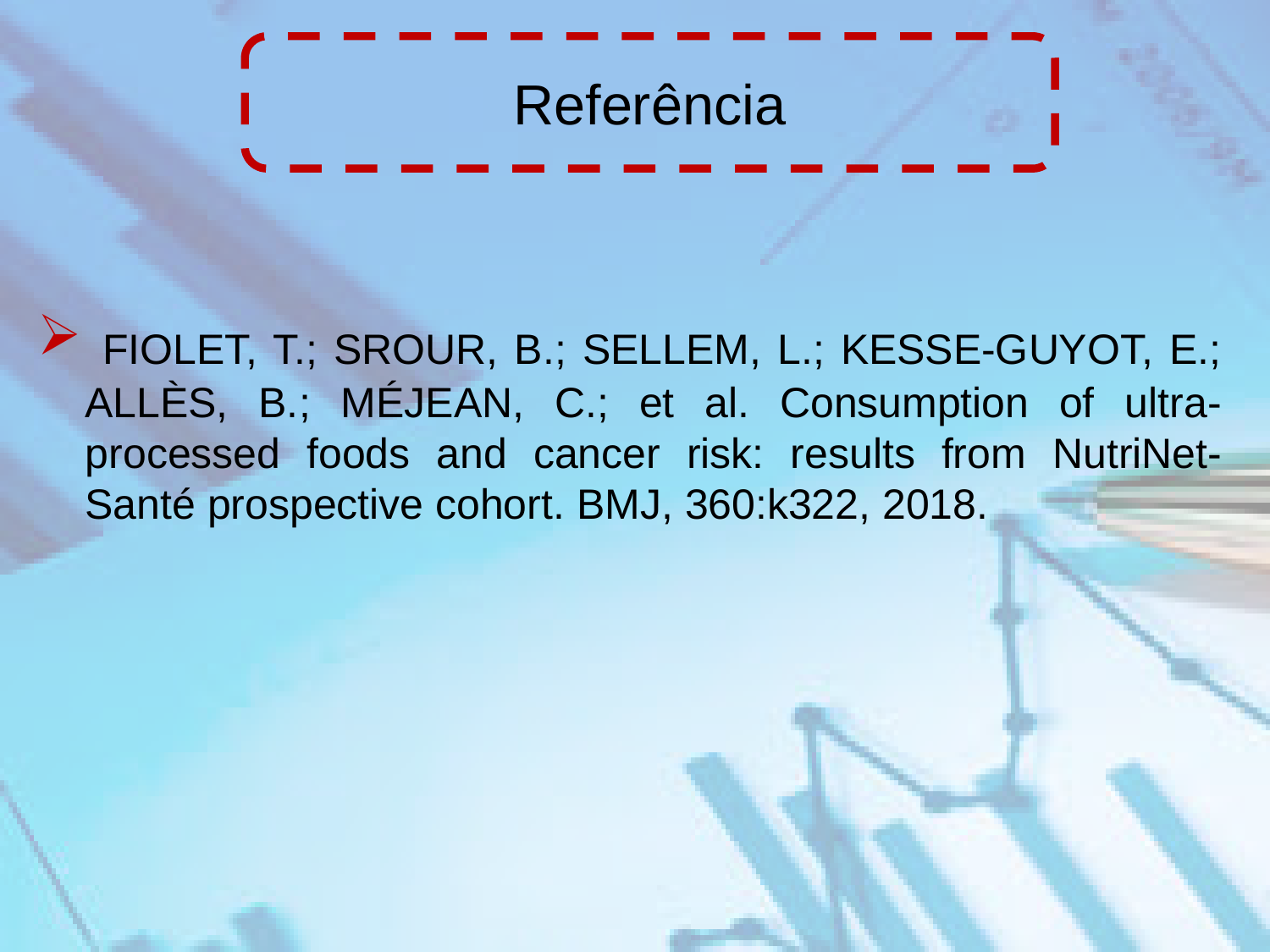

Referência

 FIOLET, T.; SROUR, B.; SELLEM, L.; KESSE-GUYOT, E.; ALLÈS, B.; MÉJEAN, C.; et al. Consumption of ultra-processed foods and cancer risk: results from NutriNet-Santé prospective cohort. BMJ, 360:k322, 2018.